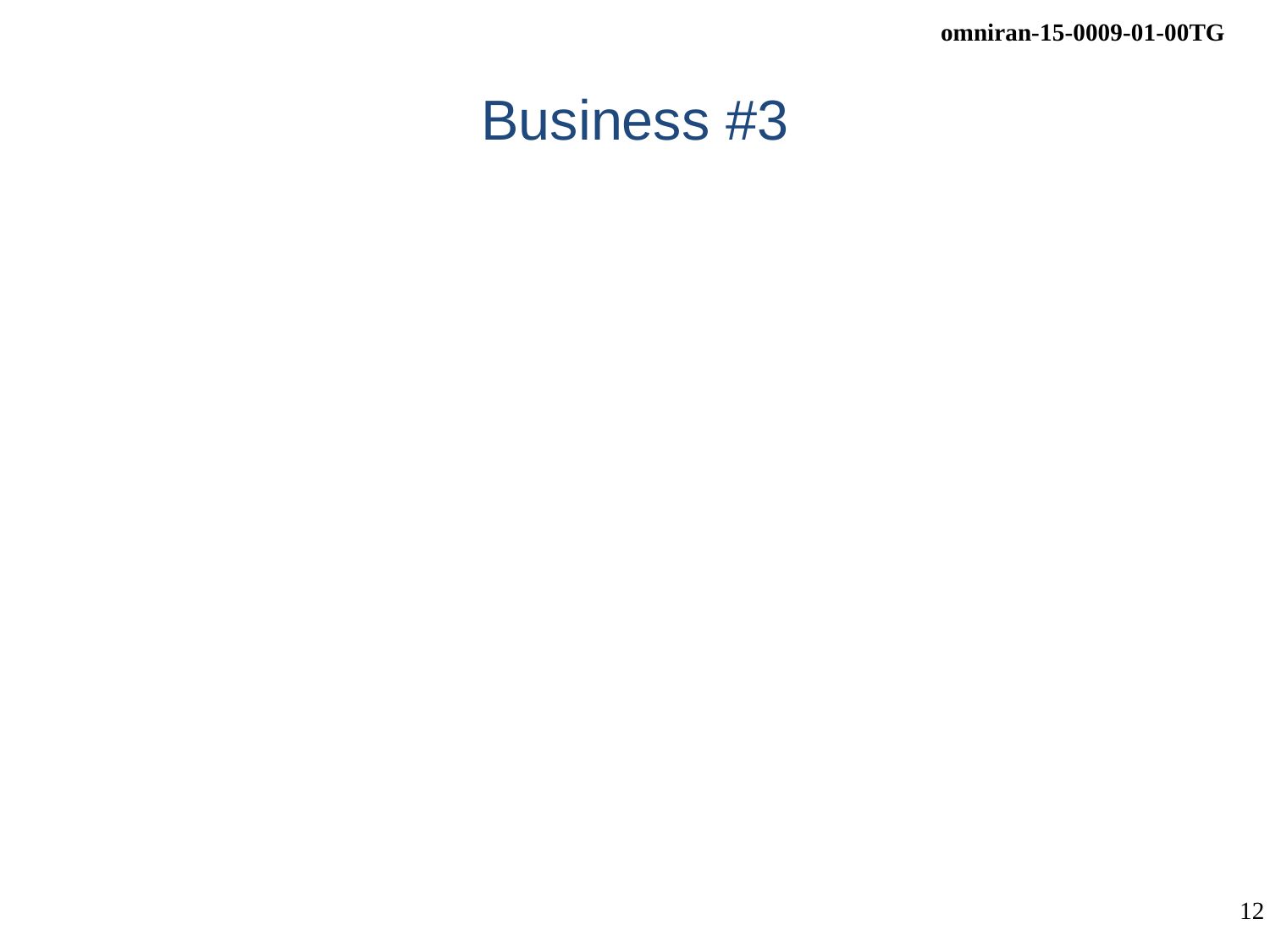

# Business #3

Contributions to P802.1CF
NRM Refinements
https://mentor.ieee.org/omniran/dcn/15/omniran-15-0008-00-CF00-nrm-refinements.pptx
Refinements to terminology introduced
No agreement yet on treatment of R1 & R8c
Agreement to separate Subscription Service in separate entity and introduce interface between subscription service and core network
Informative text on applicability and example deployments looks fien
Update of slides created and uploaded.
https://mentor.ieee.org/omniran/dcn/15/omniran-15-0008-01-CF00-nrm-refinements.pptx